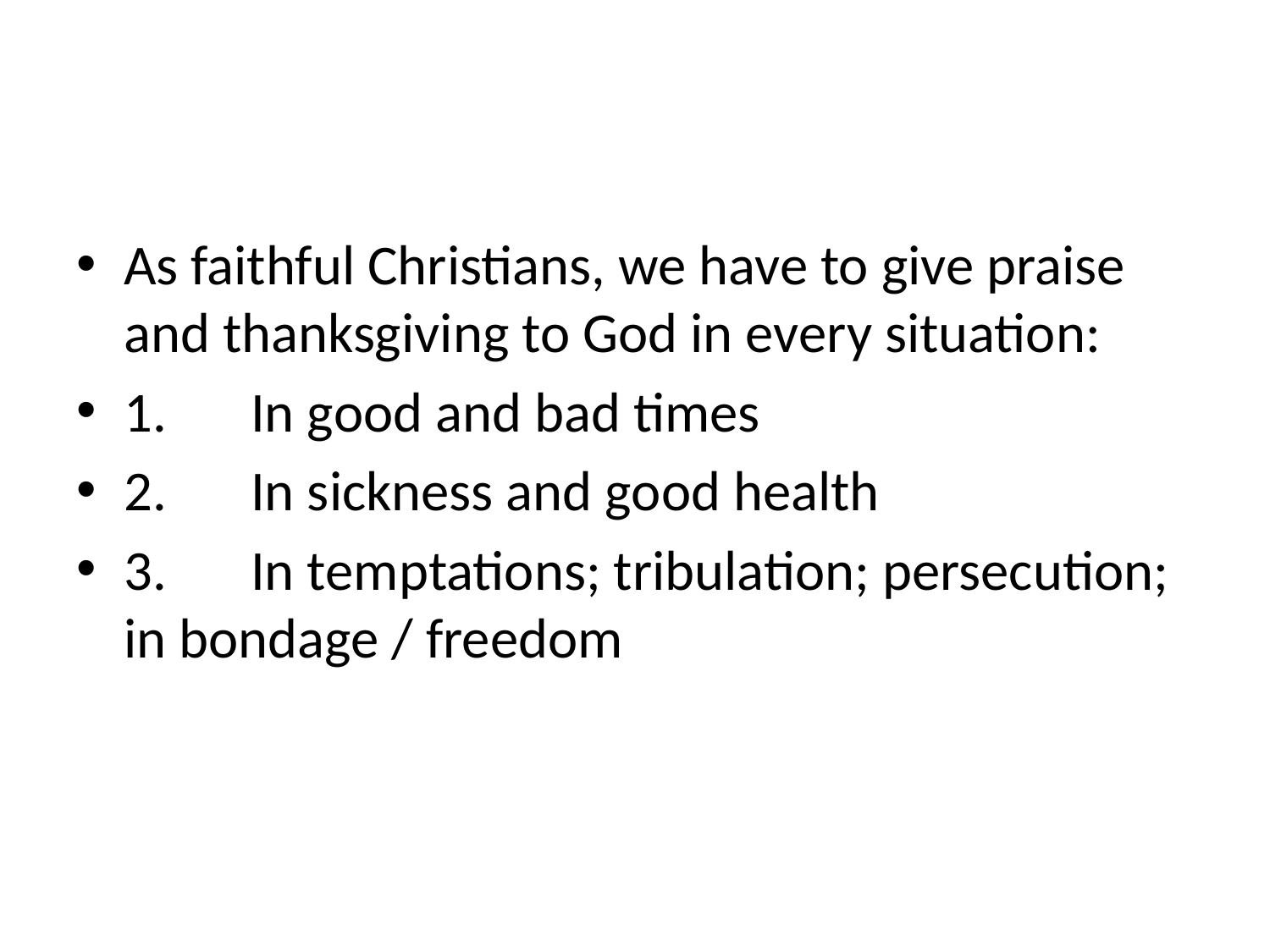

#
As faithful Christians, we have to give praise and thanksgiving to God in every situation:
1.	In good and bad times
2.	In sickness and good health
3.	In temptations; tribulation; persecution; in bondage / freedom